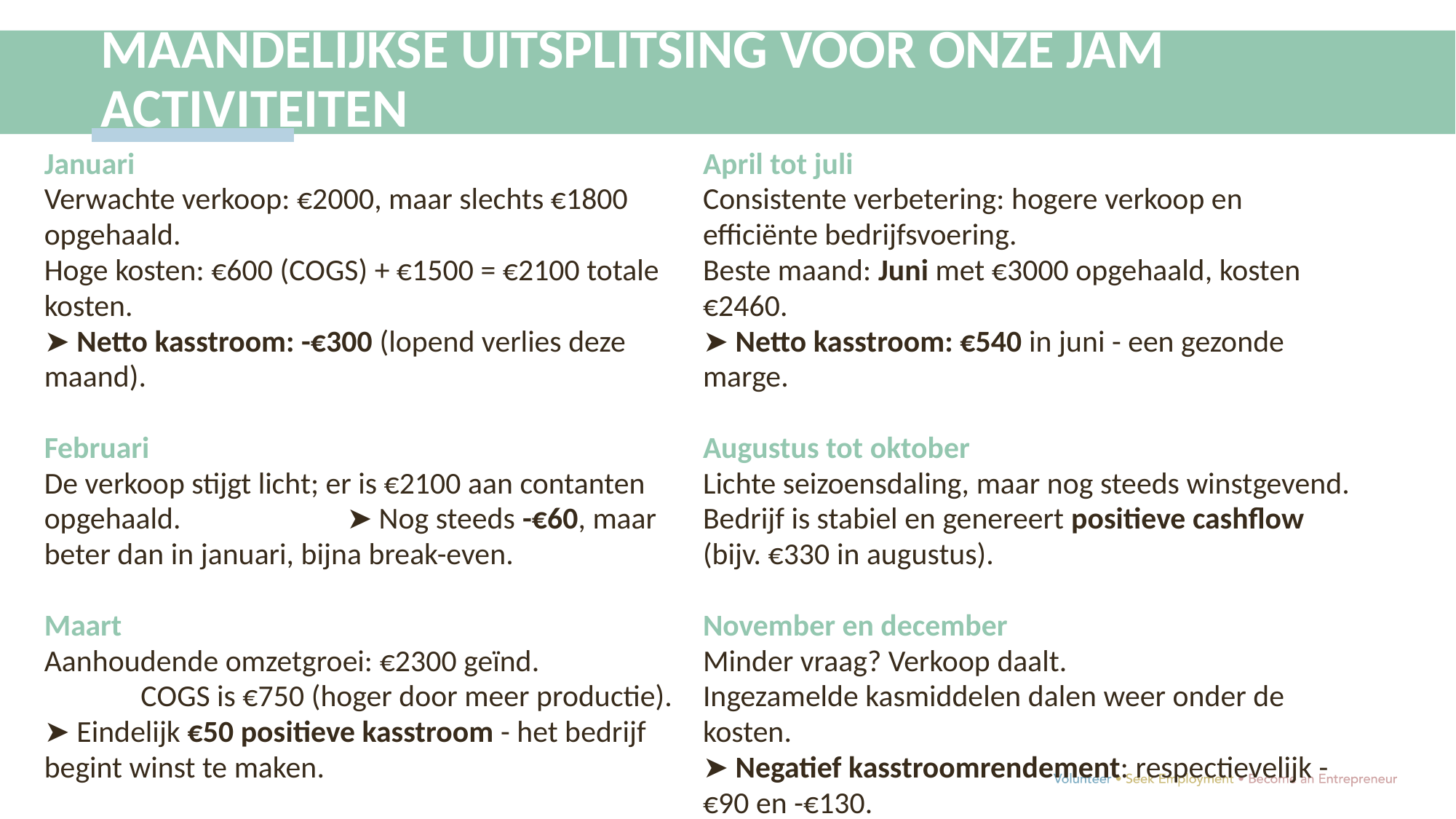

MAANDELIJKSE UITSPLITSING VOOR ONZE JAM ACTIVITEITEN
Januari
Verwachte verkoop: €2000, maar slechts €1800 opgehaald.
Hoge kosten: €600 (COGS) + €1500 = €2100 totale kosten.
➤ Netto kasstroom: -€300 (lopend verlies deze maand).

Februari
De verkoop stijgt licht; er is €2100 aan contanten opgehaald.                        ➤ Nog steeds -€60, maar beter dan in januari, bijna break-even.

Maart
Aanhoudende omzetgroei: €2300 geïnd.                                      COGS is €750 (hoger door meer productie).
➤ Eindelijk €50 positieve kasstroom - het bedrijf begint winst te maken.

April tot juli
Consistente verbetering: hogere verkoop en efficiënte bedrijfsvoering.
Beste maand: Juni met €3000 opgehaald, kosten €2460.
➤ Netto kasstroom: €540 in juni - een gezonde marge.

Augustus tot oktober
Lichte seizoensdaling, maar nog steeds winstgevend.
Bedrijf is stabiel en genereert positieve cashflow (bijv. €330 in augustus).

November en december
Minder vraag? Verkoop daalt.
Ingezamelde kasmiddelen dalen weer onder de kosten.
➤ Negatief kasstroomrendement: respectievelijk -€90 en -€130.